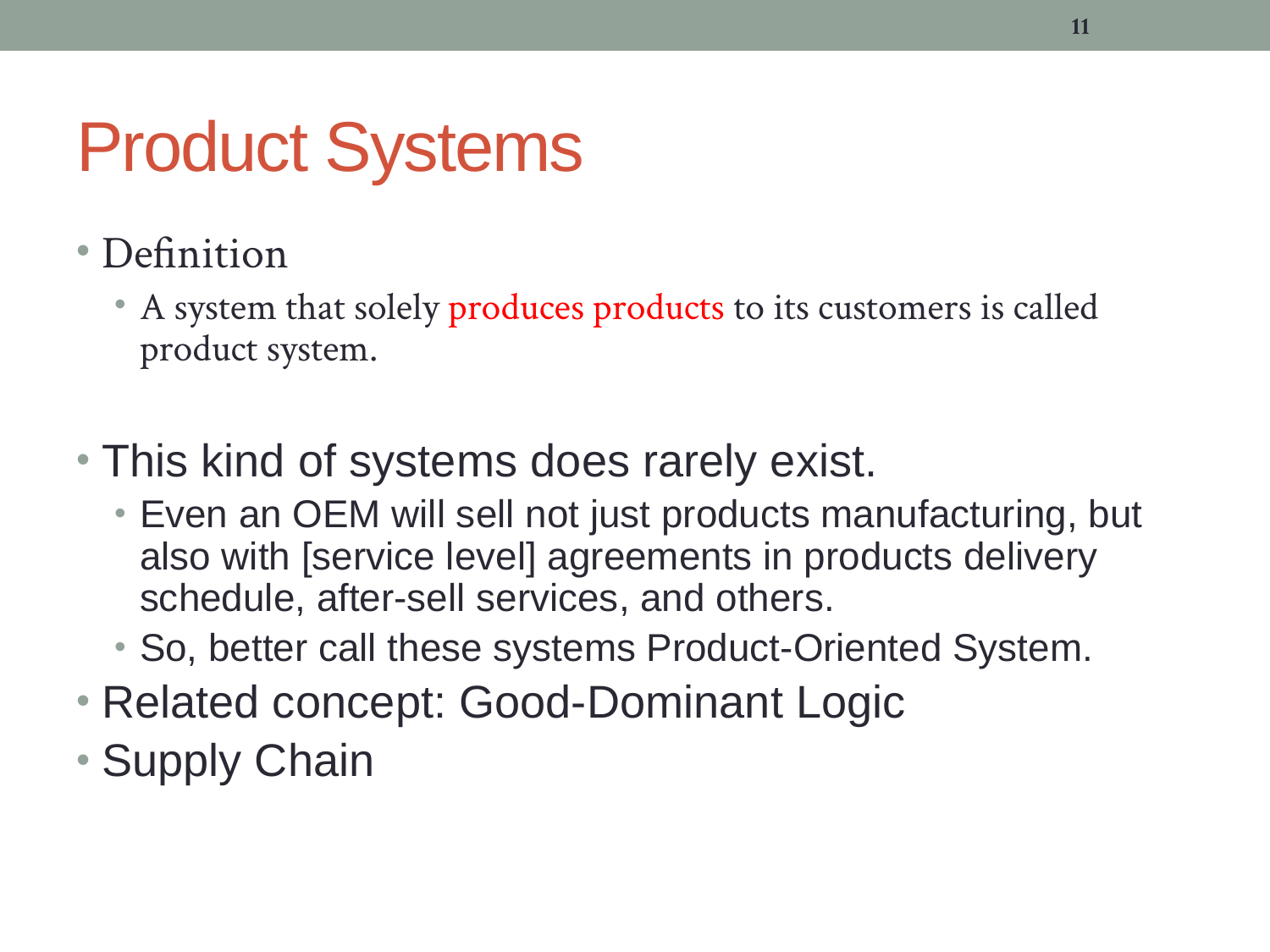

11
# Product Systems
Definition
A system that solely produces products to its customers is called product system.

This kind of systems does rarely exist.
Even an OEM will sell not just products manufacturing, but also with [service level] agreements in products delivery schedule, after-sell services, and others.
So, better call these systems Product-Oriented System.
Related concept: Good-Dominant Logic
Supply Chain